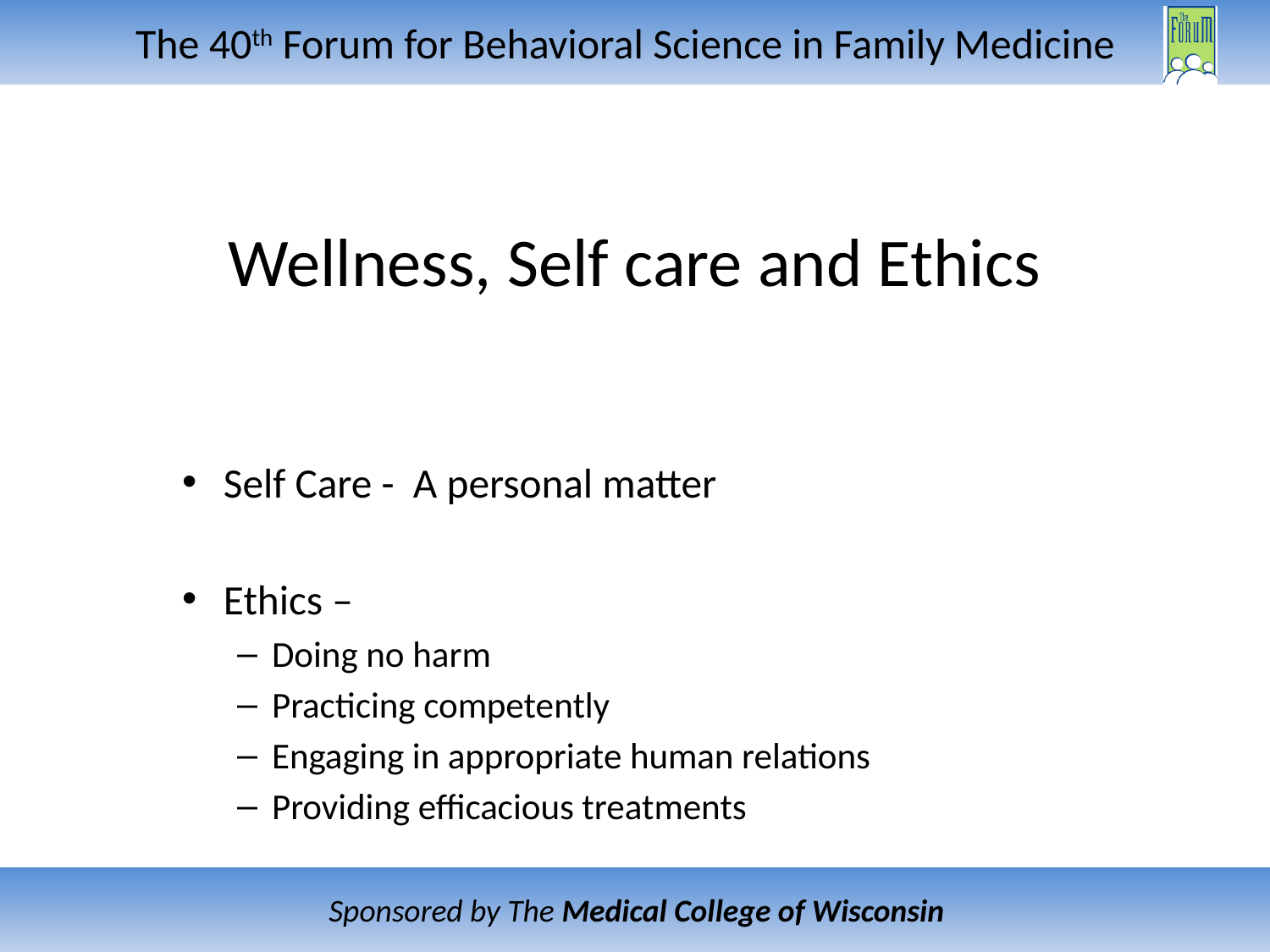

# Wellness, Self care and Ethics

Self Care -  A personal matter

Ethics –
Doing no harm
Practicing competently
Engaging in appropriate human relations
Providing efficacious treatments